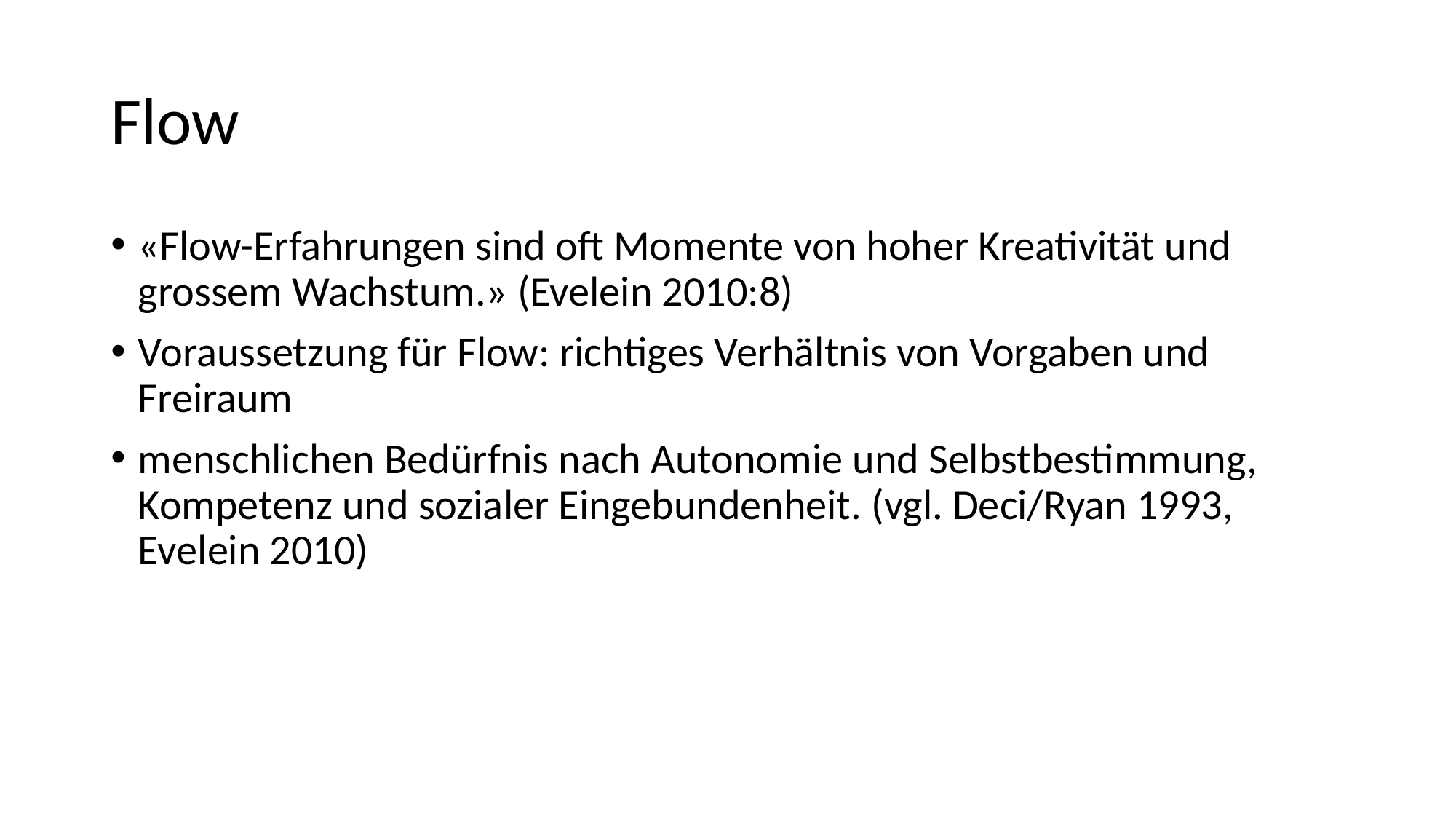

# Flow
«Flow-Erfahrungen sind oft Momente von hoher Kreativität und grossem Wachstum.» (Evelein 2010:8)
Voraussetzung für Flow: richtiges Verhältnis von Vorgaben und Freiraum
menschlichen Bedürfnis nach Autonomie und Selbstbestimmung, Kompetenz und sozialer Eingebundenheit. (vgl. Deci/Ryan 1993, Evelein 2010)